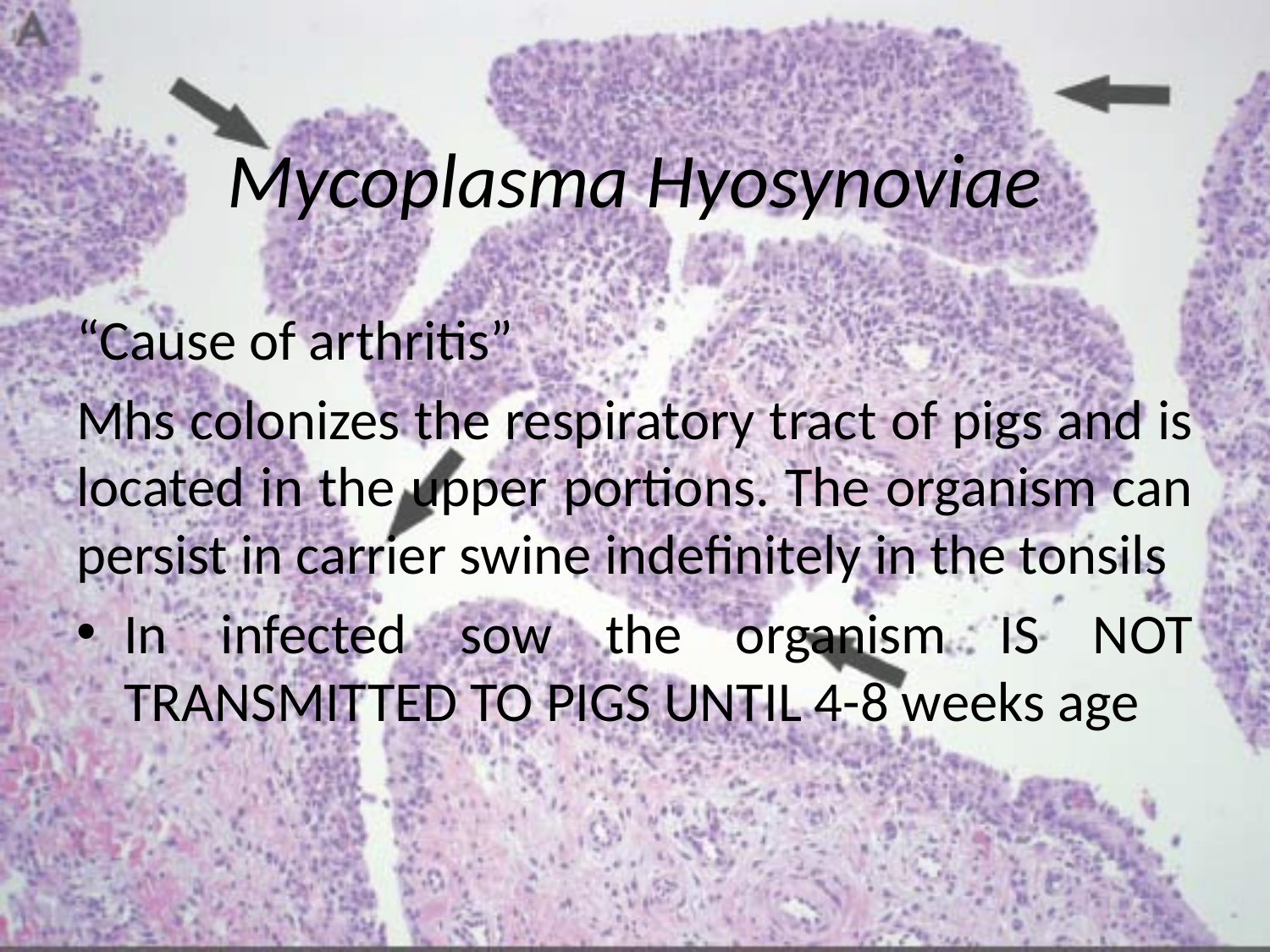

# Mycoplasma Hyosynoviae
“Cause of arthritis”
Mhs colonizes the respiratory tract of pigs and is located in the upper portions. The organism can persist in carrier swine indefinitely in the tonsils
In infected sow the organism IS NOT TRANSMITTED TO PIGS UNTIL 4-8 weeks age